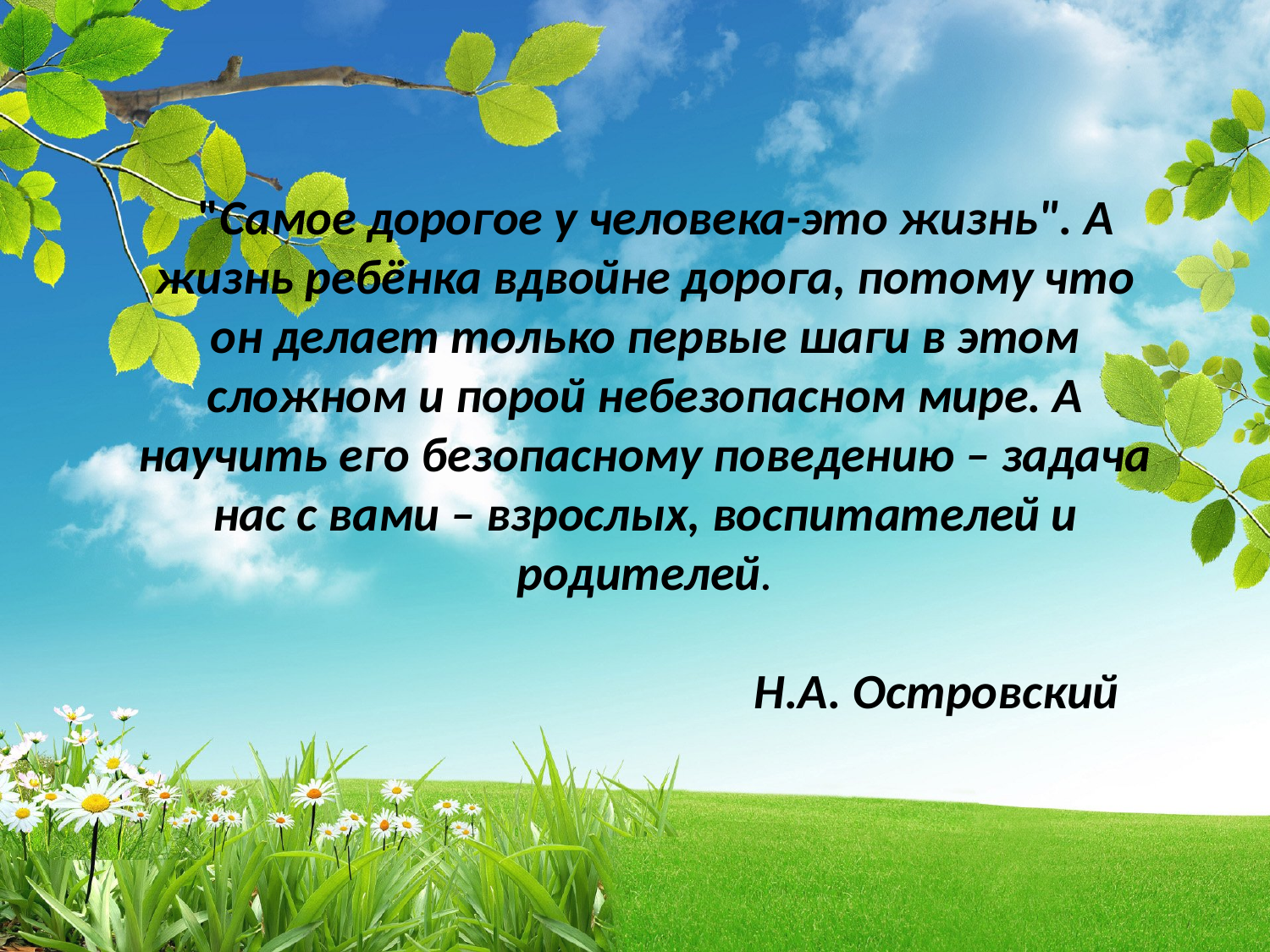

# "Самое дорогое у человека-это жизнь". А жизнь ребёнка вдвойне дорога, потому что он делает только первые шаги в этом сложном и порой небезопасном мире. А научить его безопасному поведению – задача нас с вами – взрослых, воспитателей и родителей. Н.А. Островский